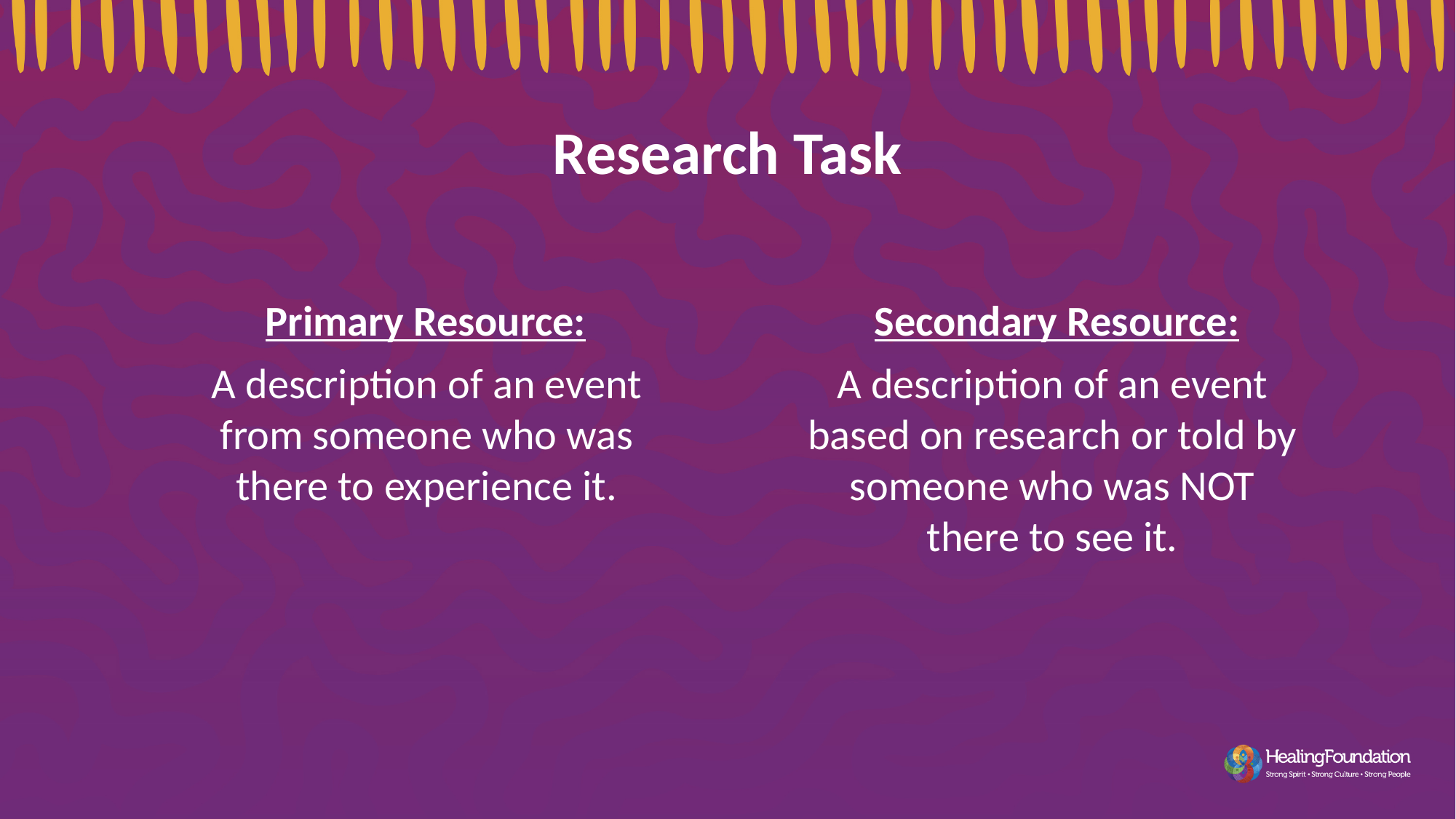

Research Task
Primary Resource:
Secondary Resource:
A description of an event from someone who was there to experience it.
A description of an event based on research or told by someone who was NOT there to see it.